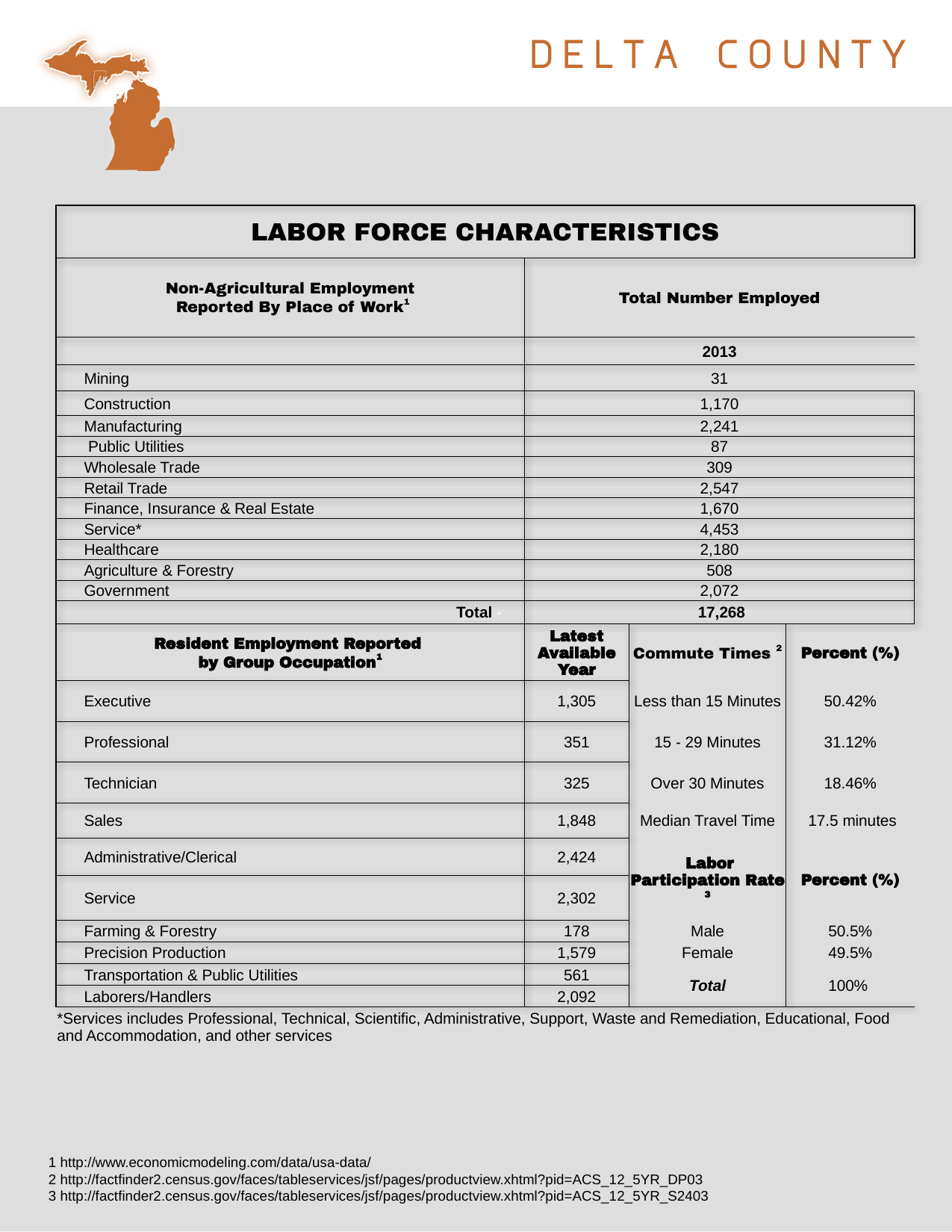

| LABOR FORCE CHARACTERISTICS |  |  |  |
| --- | --- | --- | --- |
| Non-Agricultural Employment Reported By Place of Work1 | Total Number Employed |  |  |
|  | 2013 |  |  |
| Mining | 31 |  |  |
| Construction | 1,170 |  |  |
| Manufacturing | 2,241 |  |  |
| Public Utilities | 87 |  |  |
| Wholesale Trade | 309 |  |  |
| Retail Trade | 2,547 |  |  |
| Finance, Insurance & Real Estate | 1,670 |  |  |
| Service\* | 4,453 |  |  |
| Healthcare | 2,180 |  |  |
| Agriculture & Forestry | 508 |  |  |
| Government | 2,072 |  |  |
| Total - | 17,268 |  |  |
| Resident Employment Reported by Group Occupation1 | Latest Available Year | Commute Times 2 | Percent (%) |
| Executive | 1,305 | Less than 15 Minutes | 50.42% |
| Professional | 351 | 15 - 29 Minutes | 31.12% |
| Technician | 325 | Over 30 Minutes | 18.46% |
| Sales | 1,848 | Median Travel Time | 17.5 minutes |
| Administrative/Clerical | 2,424 | Labor Participation Rate 3 | Percent (%) |
| Service | 2,302 |  |  |
| Farming & Forestry | 178 | Male | 50.5% |
| Precision Production | 1,579 | Female | 49.5% |
| Transportation & Public Utilities | 561 | Total | 100% |
| Laborers/Handlers | 2,092 |  |  |
| \*Services includes Professional, Technical, Scientific, Administrative, Support, Waste and Remediation, Educational, Food and Accommodation, and other services |  |  |  |
1 http://www.economicmodeling.com/data/usa-data/
2 http://factfinder2.census.gov/faces/tableservices/jsf/pages/productview.xhtml?pid=ACS_12_5YR_DP03
3 http://factfinder2.census.gov/faces/tableservices/jsf/pages/productview.xhtml?pid=ACS_12_5YR_S2403